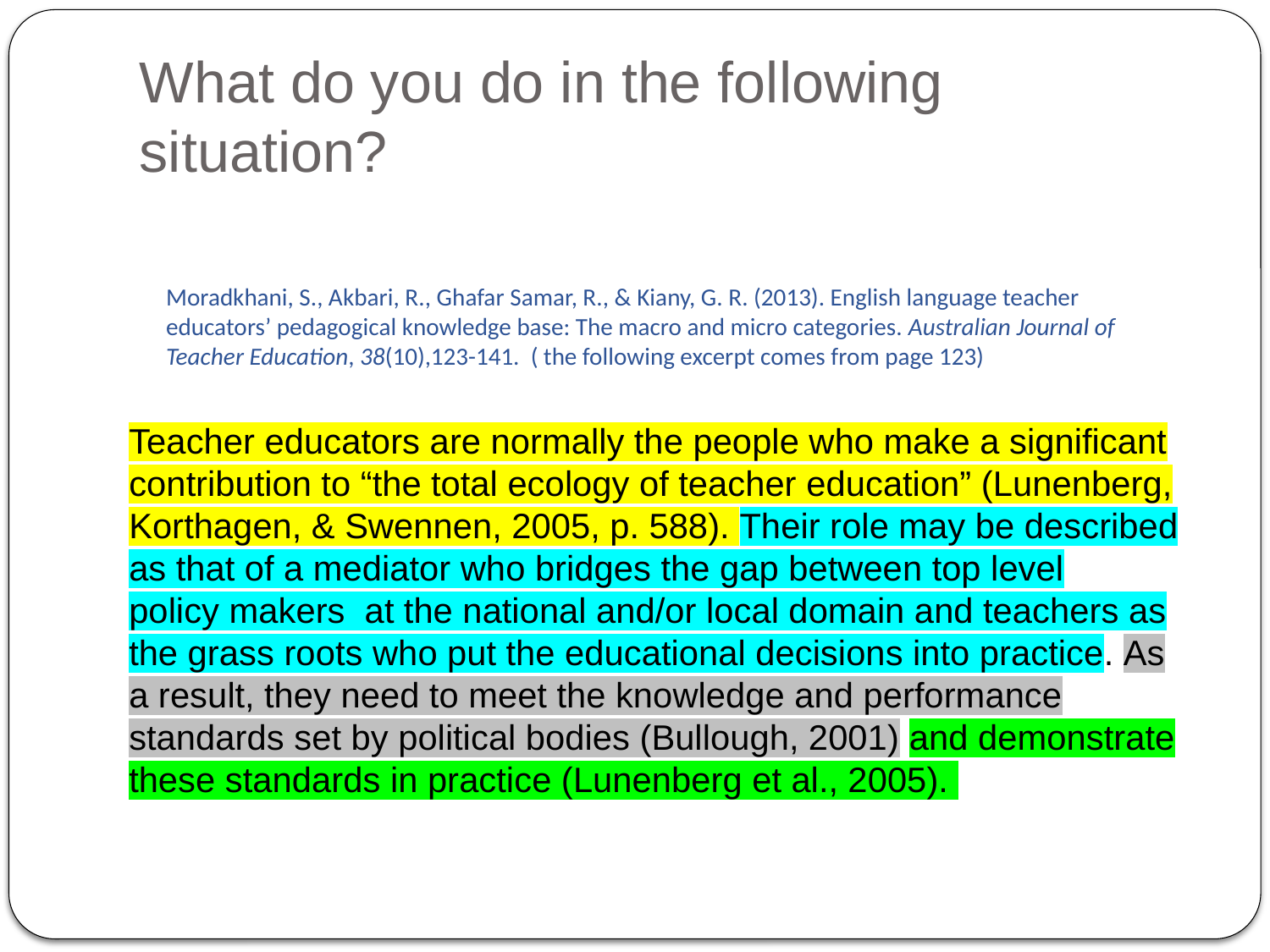

# What do you do in the following situation?
Moradkhani, S., Akbari, R., Ghafar Samar, R., & Kiany, G. R. (2013). English language teacher educators’ pedagogical knowledge base: The macro and micro categories. Australian Journal of Teacher Education, 38(10),123-141.  ( the following excerpt comes from page 123)
Teacher educators are normally the people who make a significant contribution to “the total ecology of teacher education” (Lunenberg, Korthagen, & Swennen, 2005, p. 588). Their role may be described as that of a mediator who bridges the gap between top level policy makers  at the national and/or local domain and teachers as the grass roots who put the educational decisions into practice. As a result, they need to meet the knowledge and performance standards set by political bodies (Bullough, 2001) and demonstrate these standards in practice (Lunenberg et al., 2005).